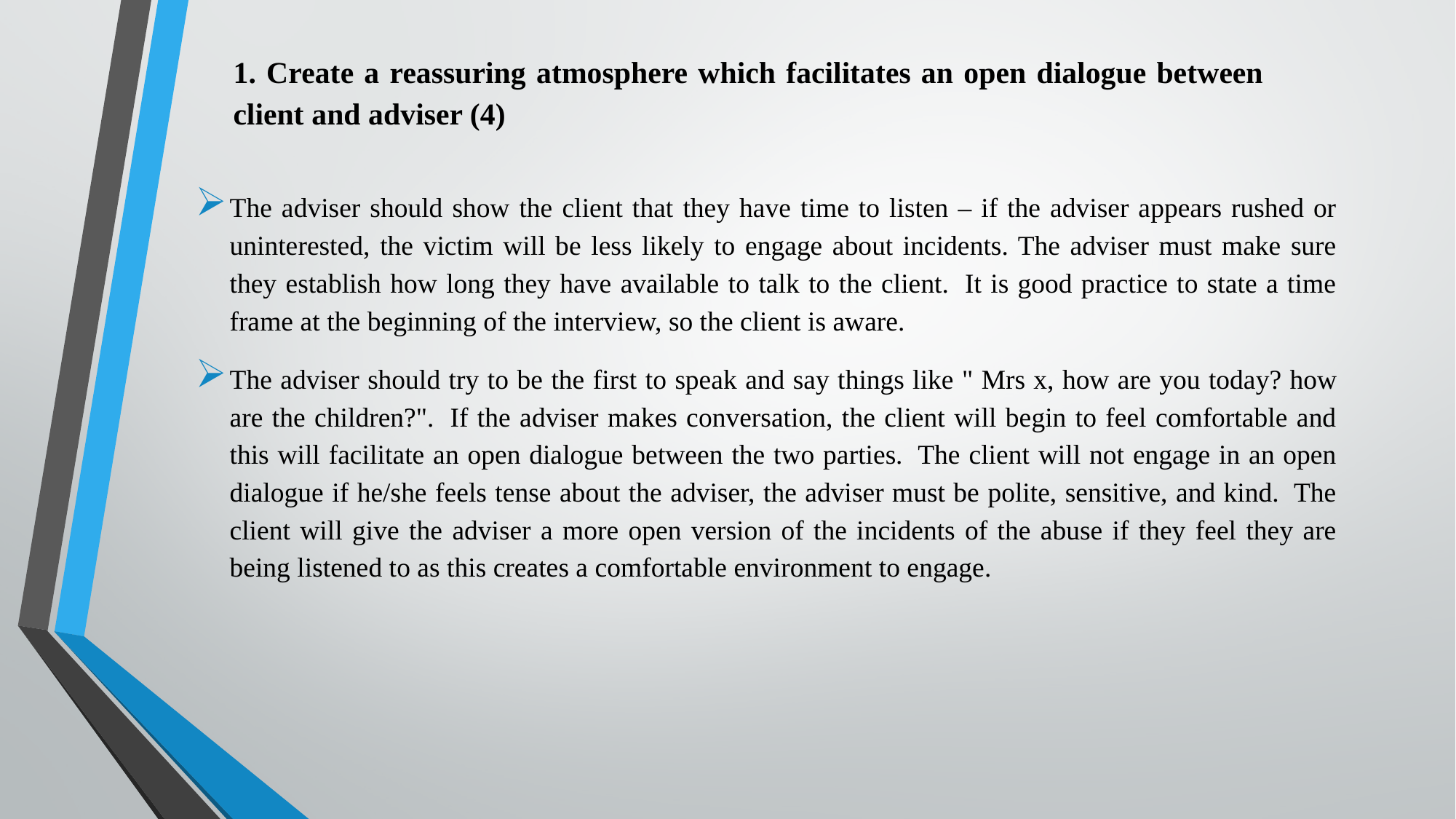

1. Create a reassuring atmosphere which facilitates an open dialogue between client and adviser (4)
The adviser should show the client that they have time to listen – if the adviser appears rushed or uninterested, the victim will be less likely to engage about incidents. The adviser must make sure they establish how long they have available to talk to the client.  It is good practice to state a time frame at the beginning of the interview, so the client is aware.
The adviser should try to be the first to speak and say things like " Mrs x, how are you today? how are the children?".  If the adviser makes conversation, the client will begin to feel comfortable and this will facilitate an open dialogue between the two parties.  The client will not engage in an open dialogue if he/she feels tense about the adviser, the adviser must be polite, sensitive, and kind.  The client will give the adviser a more open version of the incidents of the abuse if they feel they are being listened to as this creates a comfortable environment to engage.